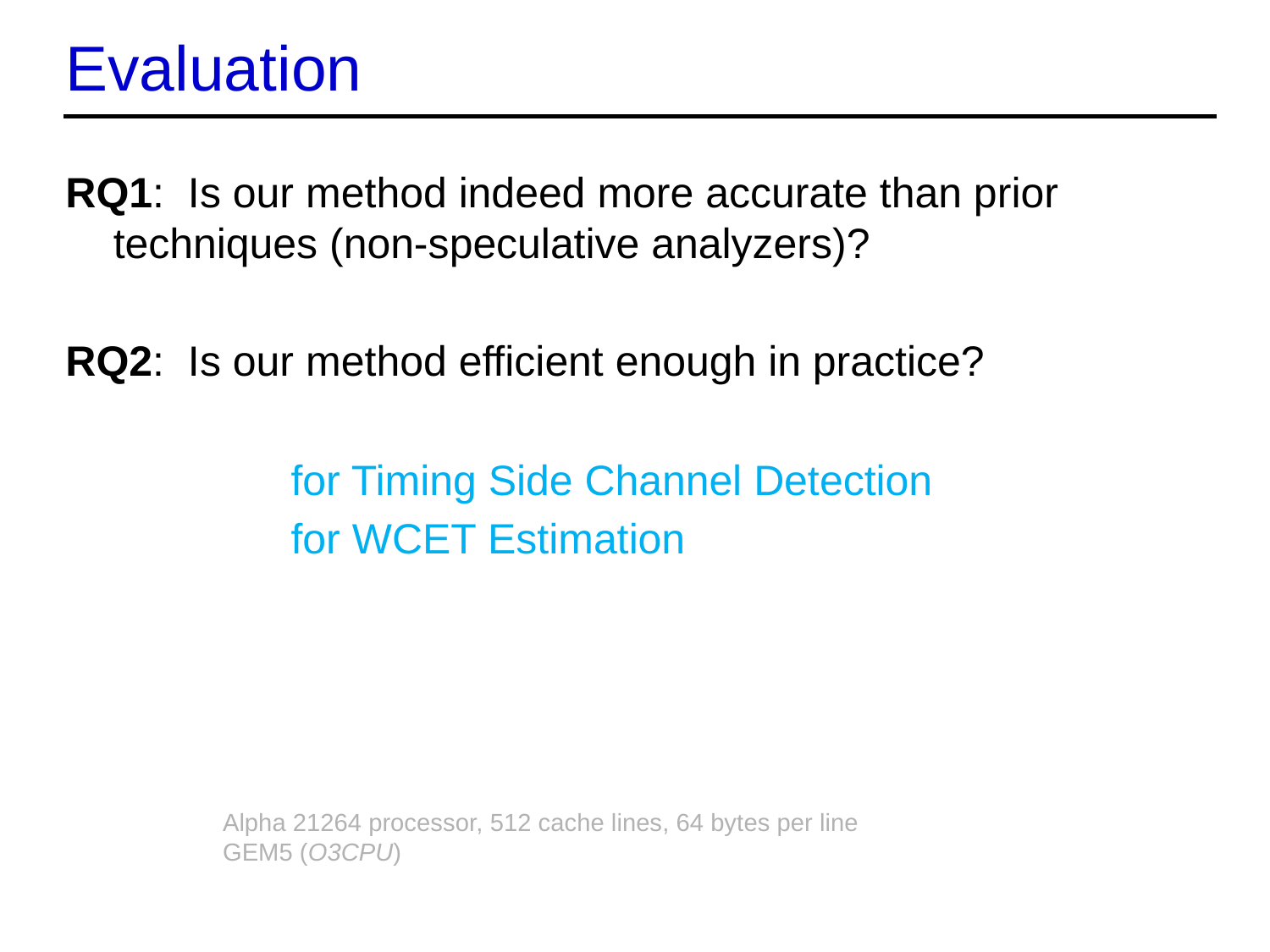

# Evaluation
RQ1:  Is our method indeed more accurate than prior techniques (non-speculative analyzers)?

RQ2:  Is our method efficient enough in practice?

                   for Timing Side Channel Detection
                   for WCET Estimation

Alpha 21264 processor, 512 cache lines, 64 bytes per line
GEM5 (O3CPU)